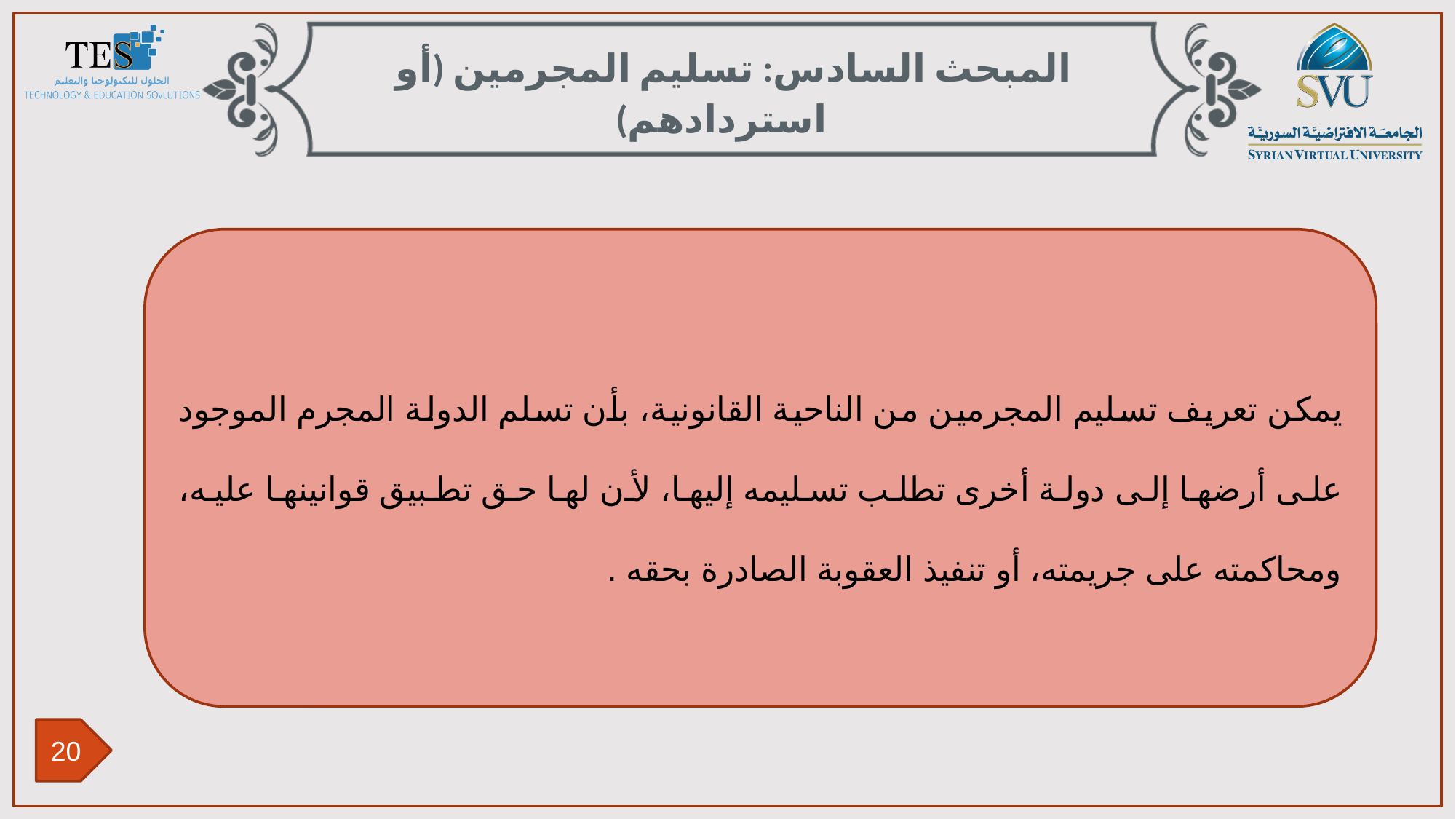

المبحث السادس: تسليم المجرمين (أو استردادهم)
يمكن تعريف تسليم المجرمين من الناحية القانونية، بأن تسلم الدولة المجرم الموجود على أرضها إلى دولة أخرى تطلب تسليمه إليها، لأن لها حق تطبيق قوانينها عليه، ومحاكمته على جريمته، أو تنفيذ العقوبة الصادرة بحقه .